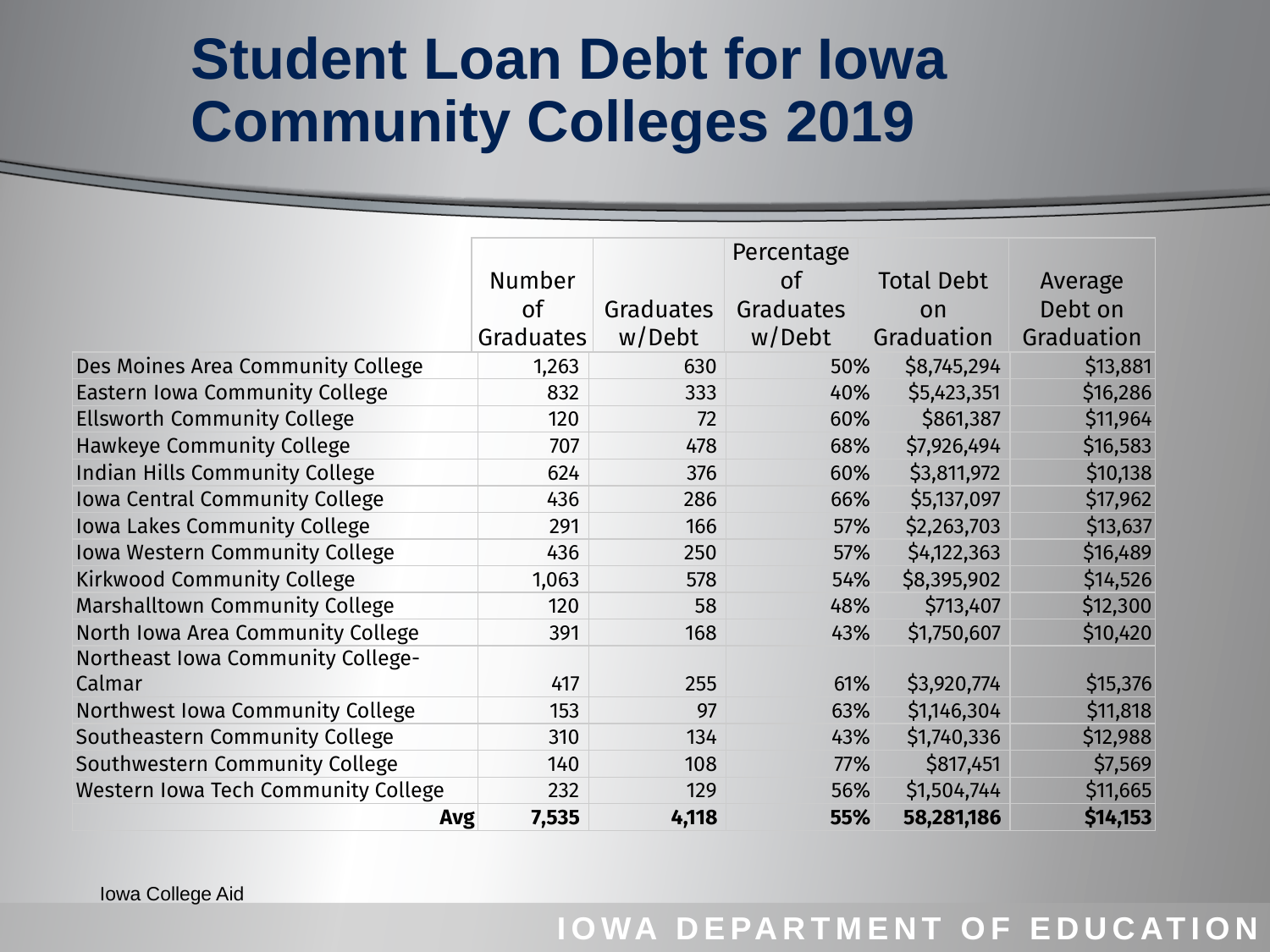

# Student Loan Debt for Iowa Community Colleges 2019
| Number of Graduates | Graduates w/Debt | Percentage of Graduates w/Debt | Total Debt on Graduation | Average Debt on Graduation |
| --- | --- | --- | --- | --- |
| Des Moines Area Community College | 1,263 | 630 | 50% | $8,745,294 | $13,881 |
| --- | --- | --- | --- | --- | --- |
| Eastern Iowa Community College | 832 | 333 | 40% | $5,423,351 | $16,286 |
| Ellsworth Community College | 120 | 72 | 60% | $861,387 | $11,964 |
| Hawkeye Community College | 707 | 478 | 68% | $7,926,494 | $16,583 |
| Indian Hills Community College | 624 | 376 | 60% | $3,811,972 | $10,138 |
| Iowa Central Community College | 436 | 286 | 66% | $5,137,097 | $17,962 |
| Iowa Lakes Community College | 291 | 166 | 57% | $2,263,703 | $13,637 |
| Iowa Western Community College | 436 | 250 | 57% | $4,122,363 | $16,489 |
| Kirkwood Community College | 1,063 | 578 | 54% | $8,395,902 | $14,526 |
| Marshalltown Community College | 120 | 58 | 48% | $713,407 | $12,300 |
| North Iowa Area Community College | 391 | 168 | 43% | $1,750,607 | $10,420 |
| Northeast Iowa Community College-Calmar | 417 | 255 | 61% | $3,920,774 | $15,376 |
| Northwest Iowa Community College | 153 | 97 | 63% | $1,146,304 | $11,818 |
| Southeastern Community College | 310 | 134 | 43% | $1,740,336 | $12,988 |
| Southwestern Community College | 140 | 108 | 77% | $817,451 | $7,569 |
| Western Iowa Tech Community College | 232 | 129 | 56% | $1,504,744 | $11,665 |
| Avg | 7,535 | 4,118 | 55% | 58,281,186 | $14,153 |
Iowa College Aid